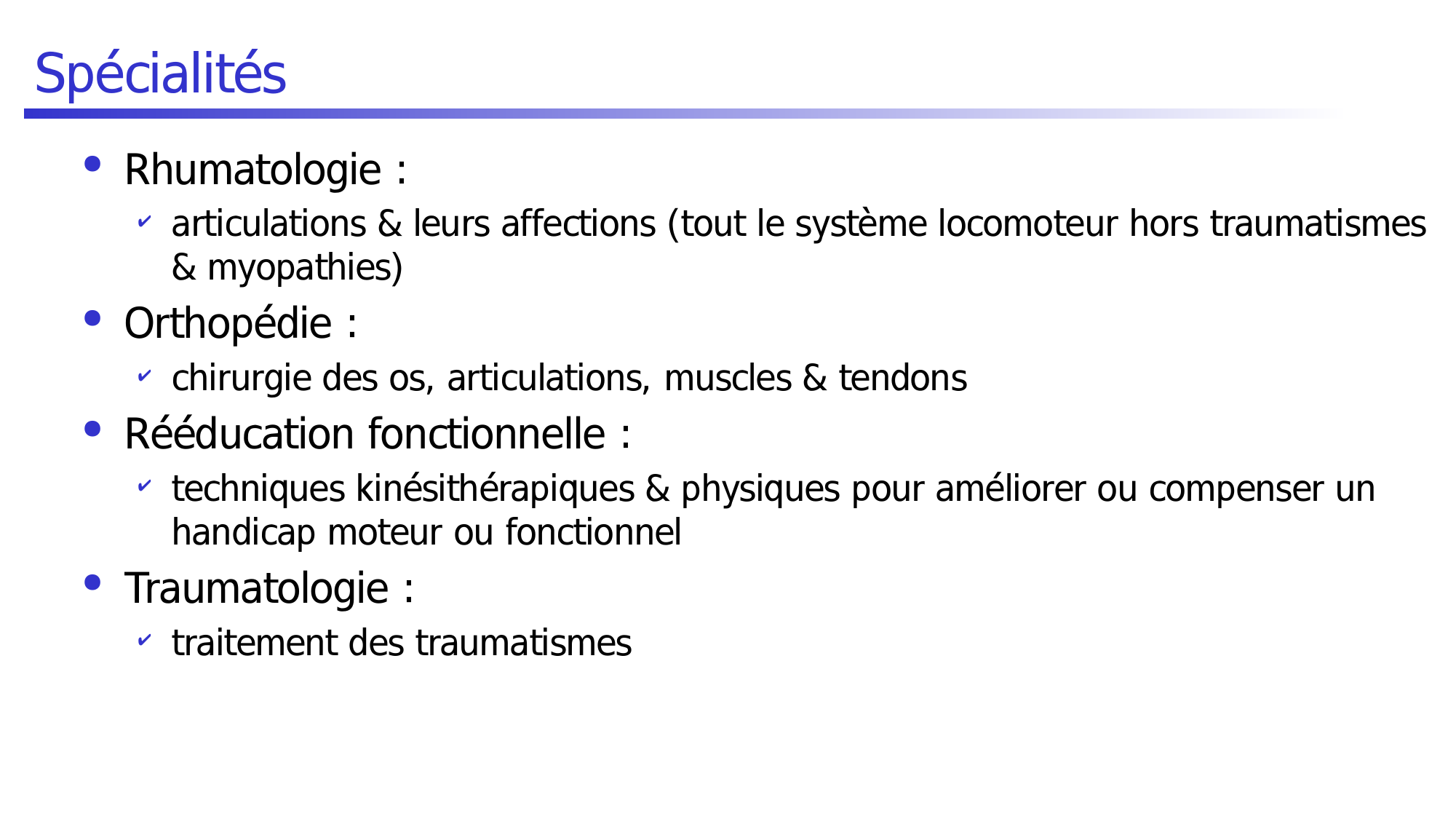

# Spécialités
Rhumatologie :
articulations & leurs affections (tout le système locomoteur hors traumatismes & myopathies)
Orthopédie :
chirurgie des os, articulations, muscles & tendons
Rééducation fonctionnelle :
techniques kinésithérapiques & physiques pour améliorer ou compenser un handicap moteur ou fonctionnel
Traumatologie :
traitement des traumatismes